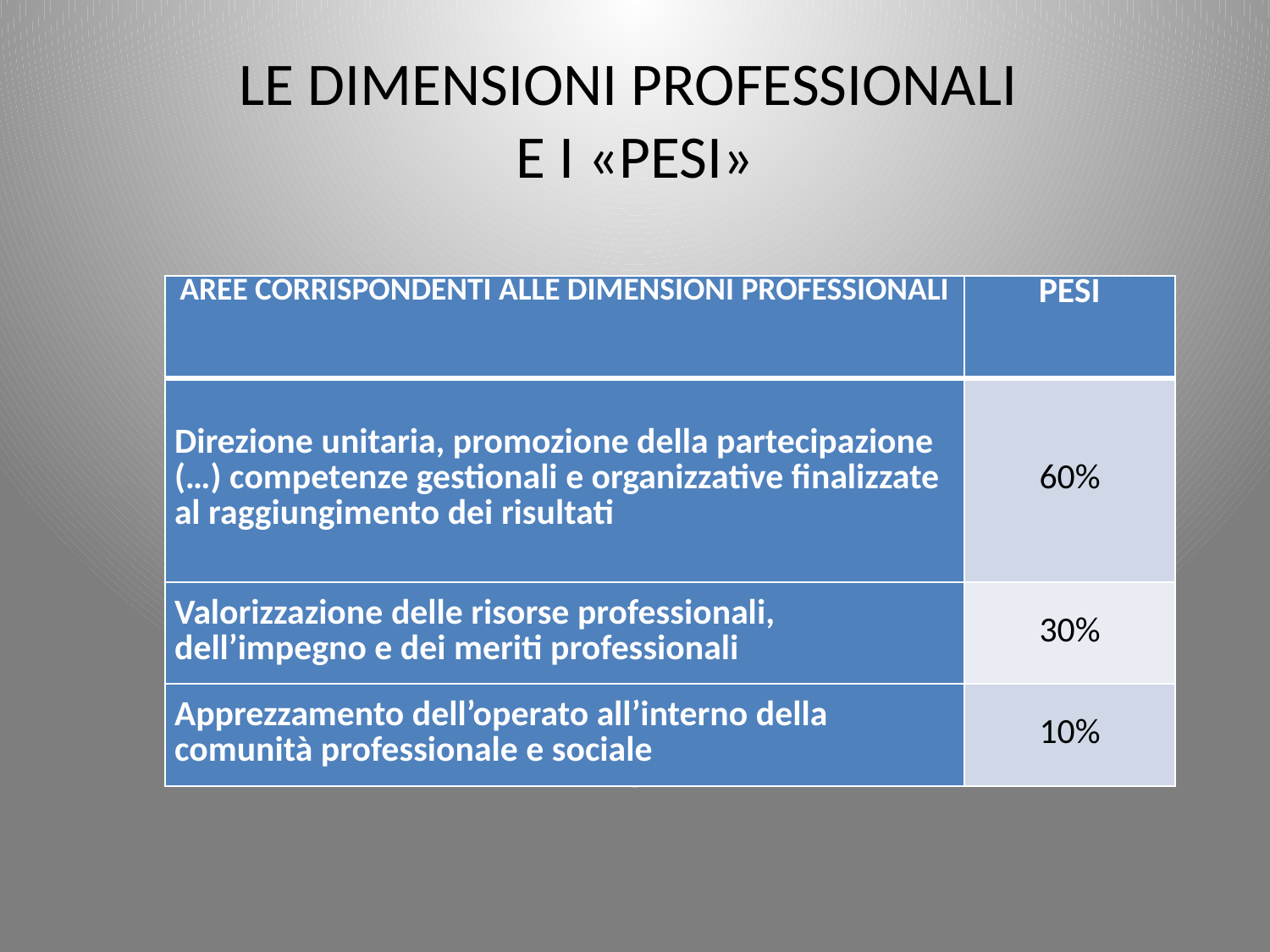

# LE DIMENSIONI PROFESSIONALI E I «PESI»
| AREE CORRISPONDENTI ALLE DIMENSIONI PROFESSIONALI | PESI |
| --- | --- |
| Direzione unitaria, promozione della partecipazione (…) competenze gestionali e organizzative finalizzate al raggiungimento dei risultati | 60% |
| Valorizzazione delle risorse professionali, dell’impegno e dei meriti professionali | 30% |
| Apprezzamento dell’operato all’interno della comunità professionale e sociale | 10% |